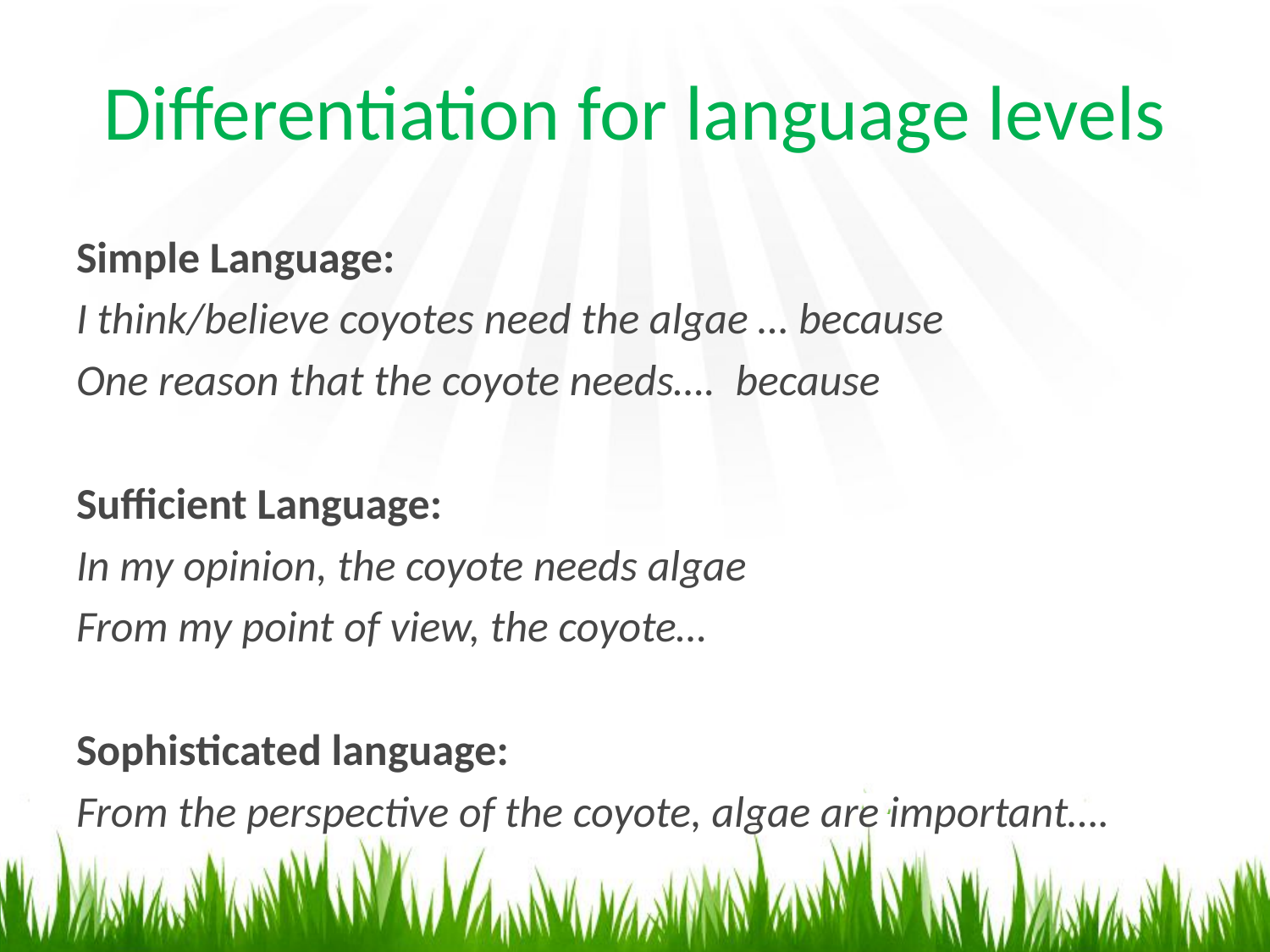

# Differentiation for language levels
Simple Language:
I think/believe coyotes need the algae … because
One reason that the coyote needs….  because

Sufficient Language:
In my opinion, the coyote needs algae
From my point of view, the coyote…

Sophisticated language:
From the perspective of the coyote, algae are important….